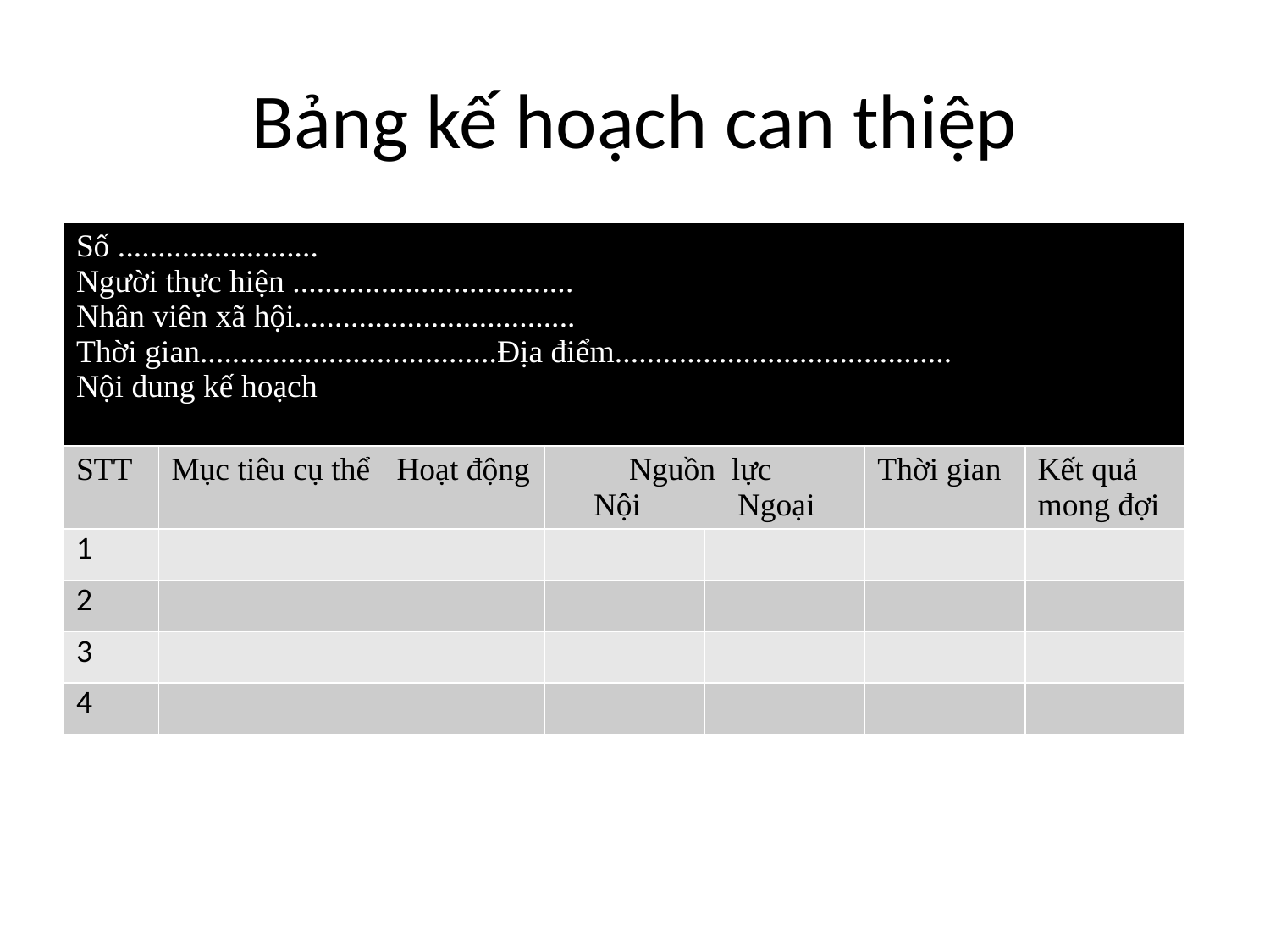

# Bảng kế hoạch can thiệp
| Số ......................... Người thực hiện ................................... Nhân viên xã hội................................... Thời gian.....................................Địa điểm.......................................... Nội dung kế hoạch |  |  |  |  |  |  |
| --- | --- | --- | --- | --- | --- | --- |
| STT | Mục tiêu cụ thể | Hoạt động | Nguồn lực Nội Ngoại |  | Thời gian | Kết quả mong đợi |
| 1 |  |  |  |  |  |  |
| 2 |  |  |  |  |  |  |
| 3 |  |  |  |  |  |  |
| 4 |  |  |  |  |  |  |